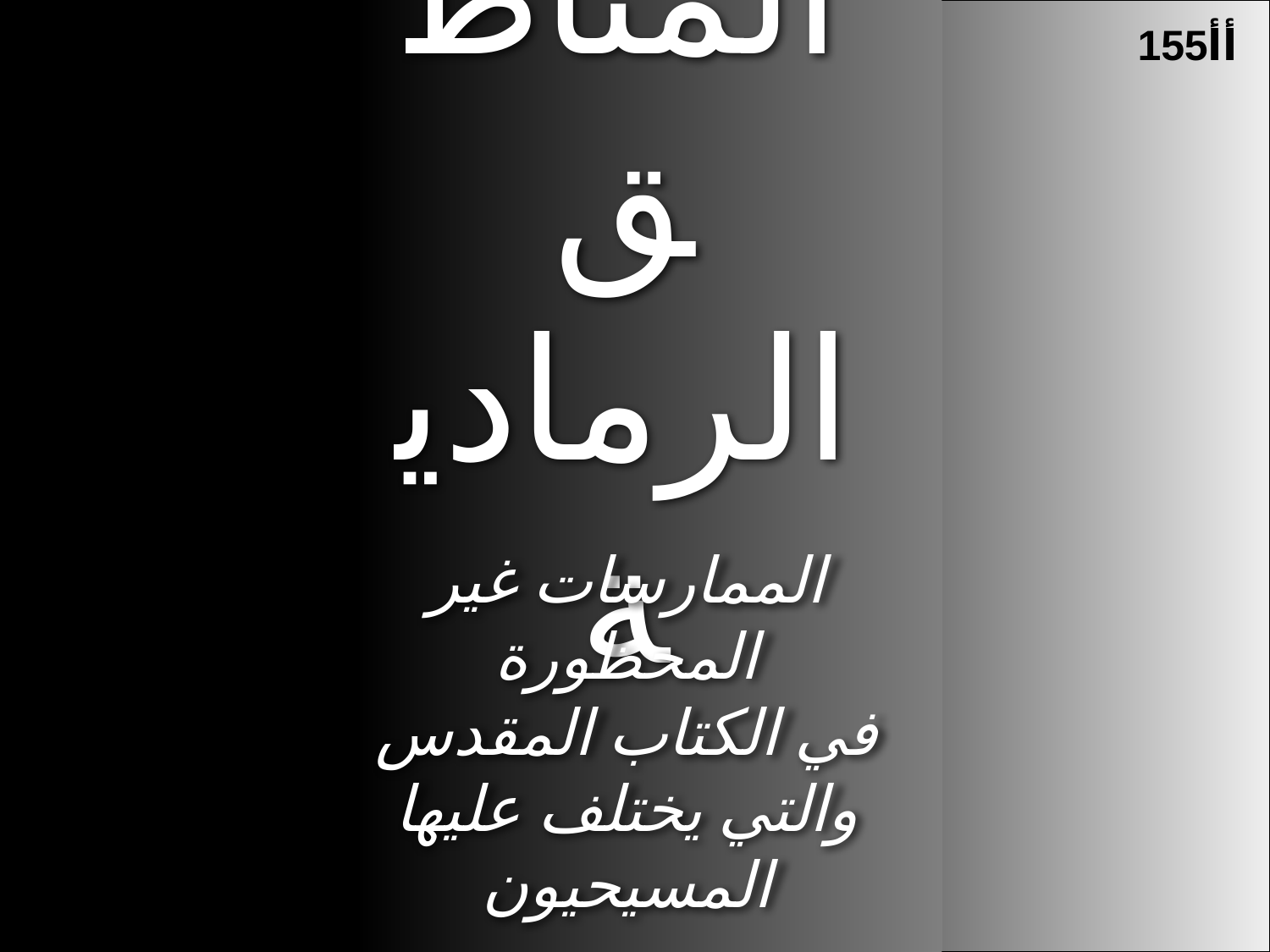

155أأ
المناطق الرمادية
الممارسات غير المحظورة
 في الكتاب المقدس
والتي يختلف عليها المسيحيون